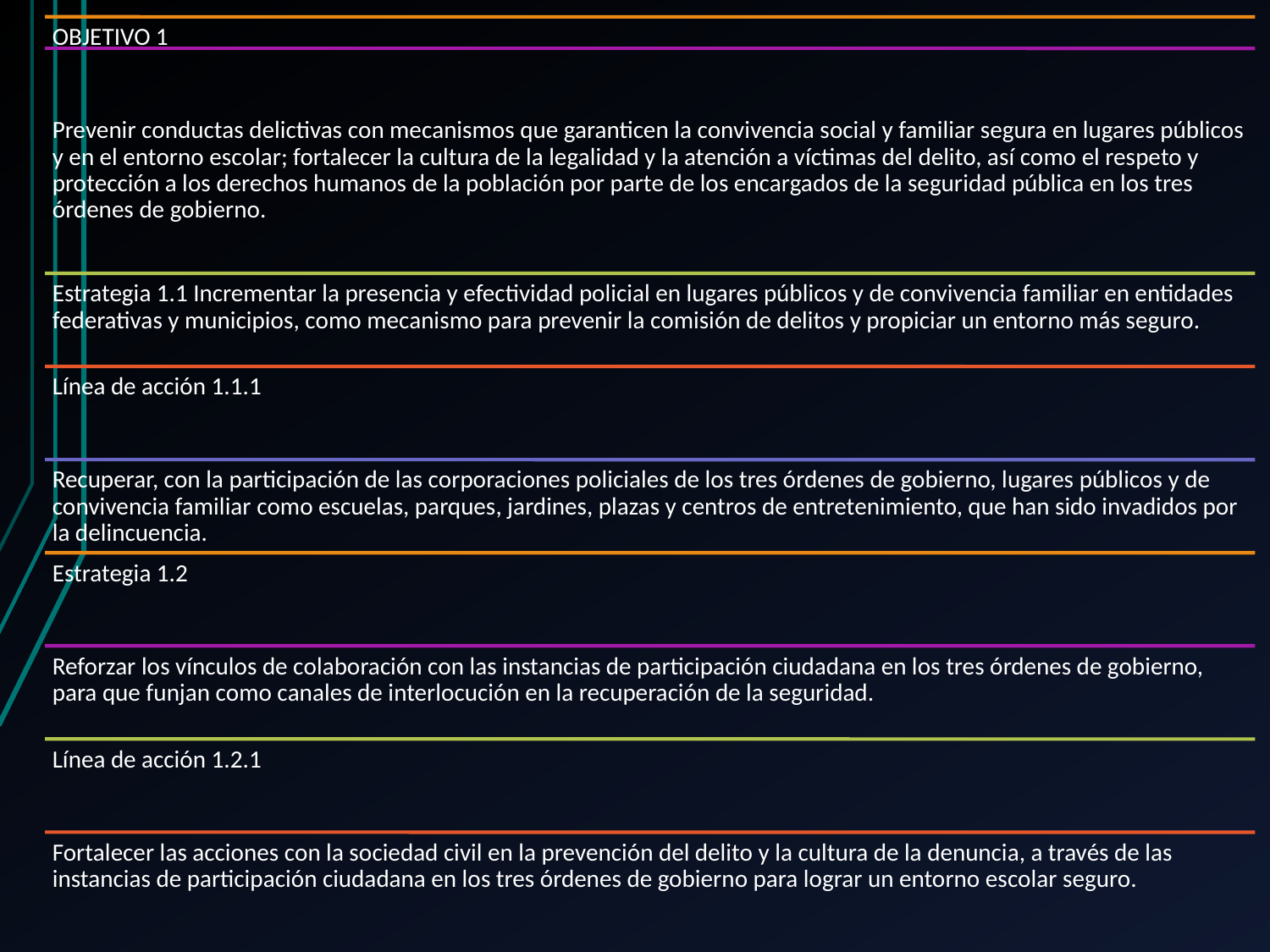

OBJETIVO 1
Prevenir conductas delictivas con mecanismos que garanticen la convivencia social y familiar segura en lugares públicos y en el entorno escolar; fortalecer la cultura de la legalidad y la atención a víctimas del delito, así como el respeto y protección a los derechos humanos de la población por parte de los encargados de la seguridad pública en los tres órdenes de gobierno.
Estrategia 1.1 Incrementar la presencia y efectividad policial en lugares públicos y de convivencia familiar en entidades federativas y municipios, como mecanismo para prevenir la comisión de delitos y propiciar un entorno más seguro.
Línea de acción 1.1.1
Recuperar, con la participación de las corporaciones policiales de los tres órdenes de gobierno, lugares públicos y de convivencia familiar como escuelas, parques, jardines, plazas y centros de entretenimiento, que han sido invadidos por la delincuencia.
Estrategia 1.2
Reforzar los vínculos de colaboración con las instancias de participación ciudadana en los tres órdenes de gobierno, para que funjan como canales de interlocución en la recuperación de la seguridad.
Línea de acción 1.2.1
Fortalecer las acciones con la sociedad civil en la prevención del delito y la cultura de la denuncia, a través de las instancias de participación ciudadana en los tres órdenes de gobierno para lograr un entorno escolar seguro.